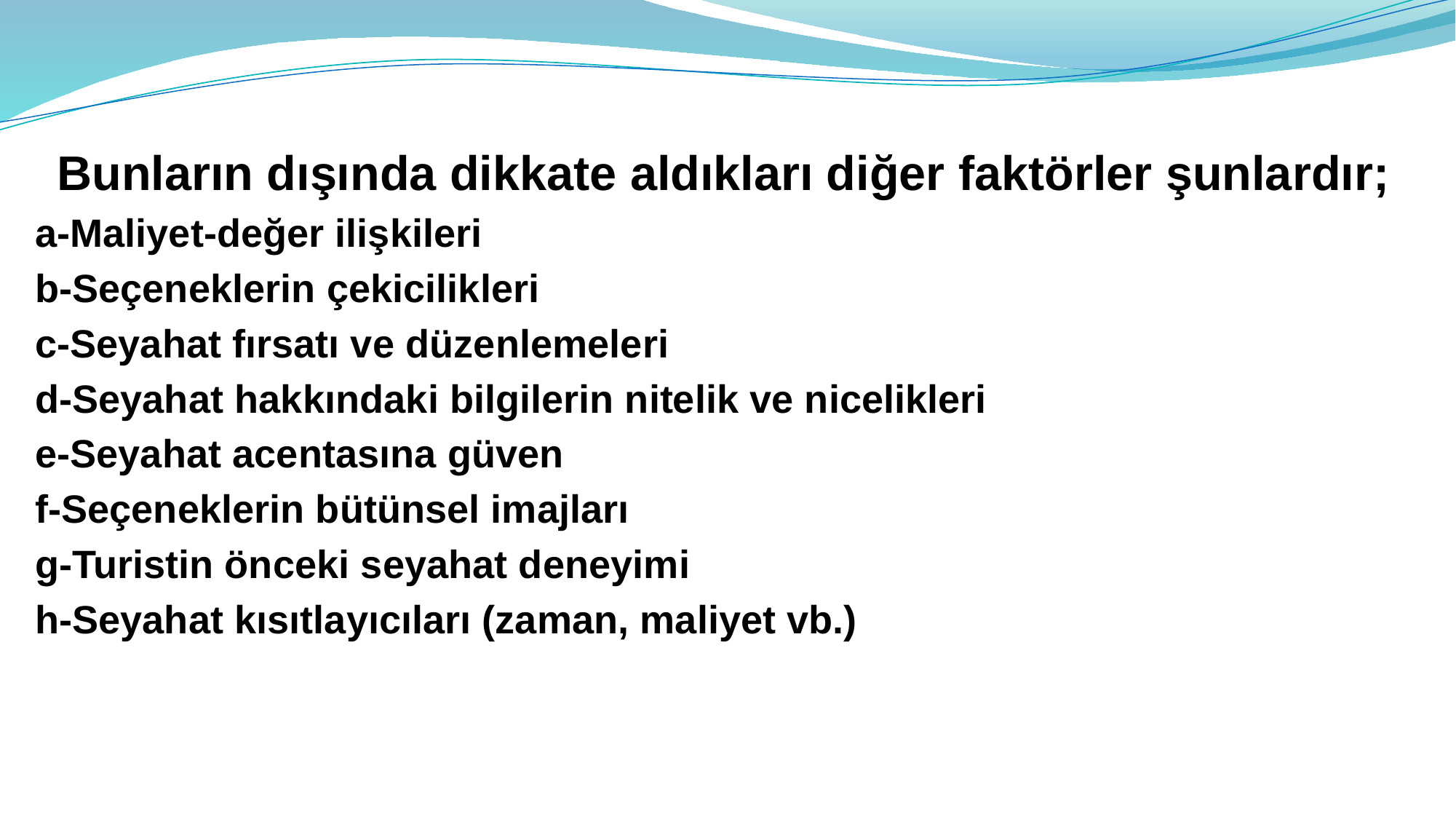

Bunların dışında dikkate aldıkları diğer faktörler şunlardır;
a-Maliyet-değer ilişkileri
b-Seçeneklerin çekicilikleri
c-Seyahat fırsatı ve düzenlemeleri
d-Seyahat hakkındaki bilgilerin nitelik ve nicelikleri
e-Seyahat acentasına güven
f-Seçeneklerin bütünsel imajları
g-Turistin önceki seyahat deneyimi
h-Seyahat kısıtlayıcıları (zaman, maliyet vb.)